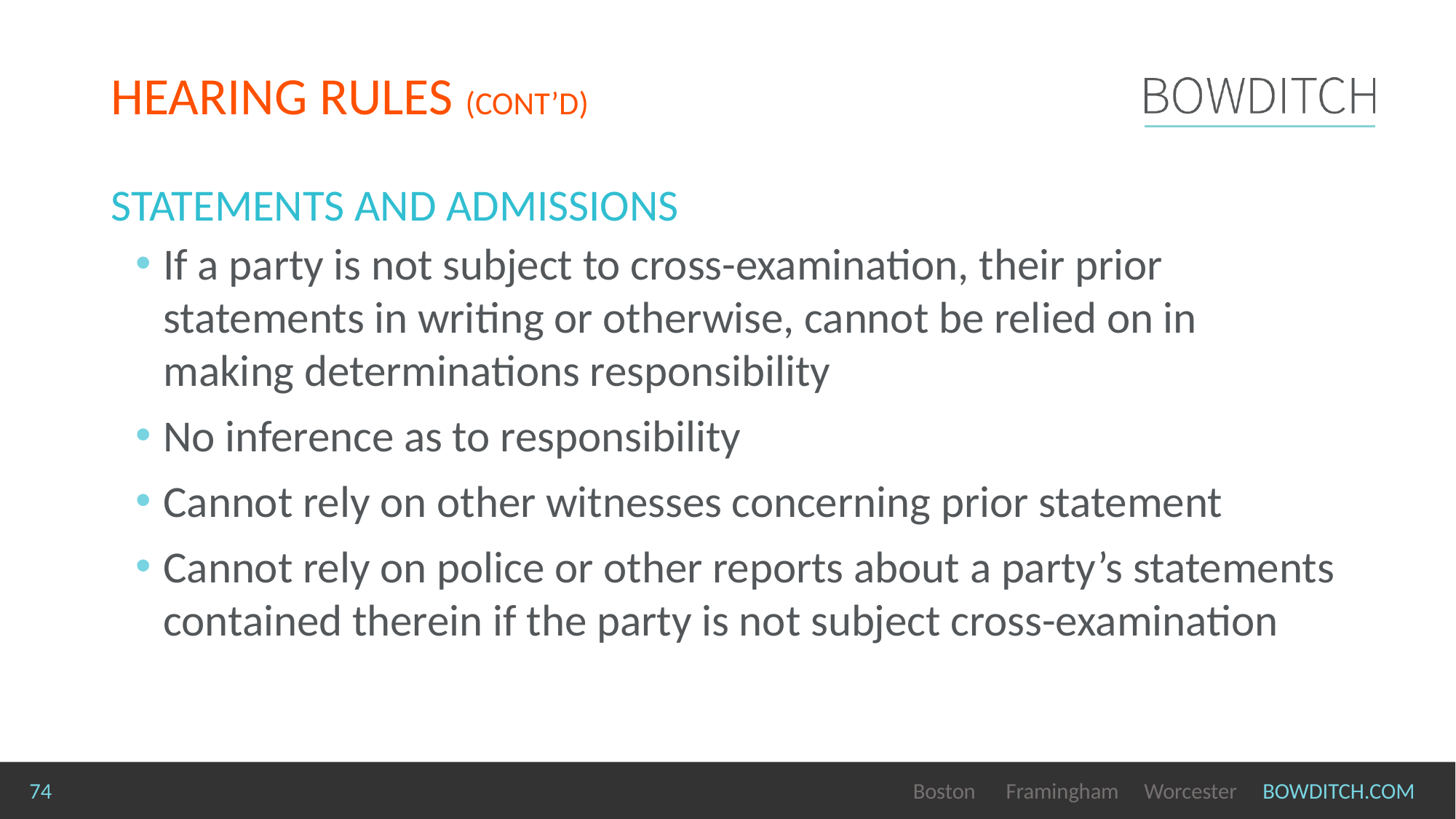

# Hearing rULES (cont’d)
Statements and Admissions
If a party is not subject to cross-examination, their prior statements in writing or otherwise, cannot be relied on in
making determinations responsibility
No inference as to responsibility
Cannot rely on other witnesses concerning prior statement
Cannot rely on police or other reports about a party’s statements contained therein if the party is not subject cross-examination